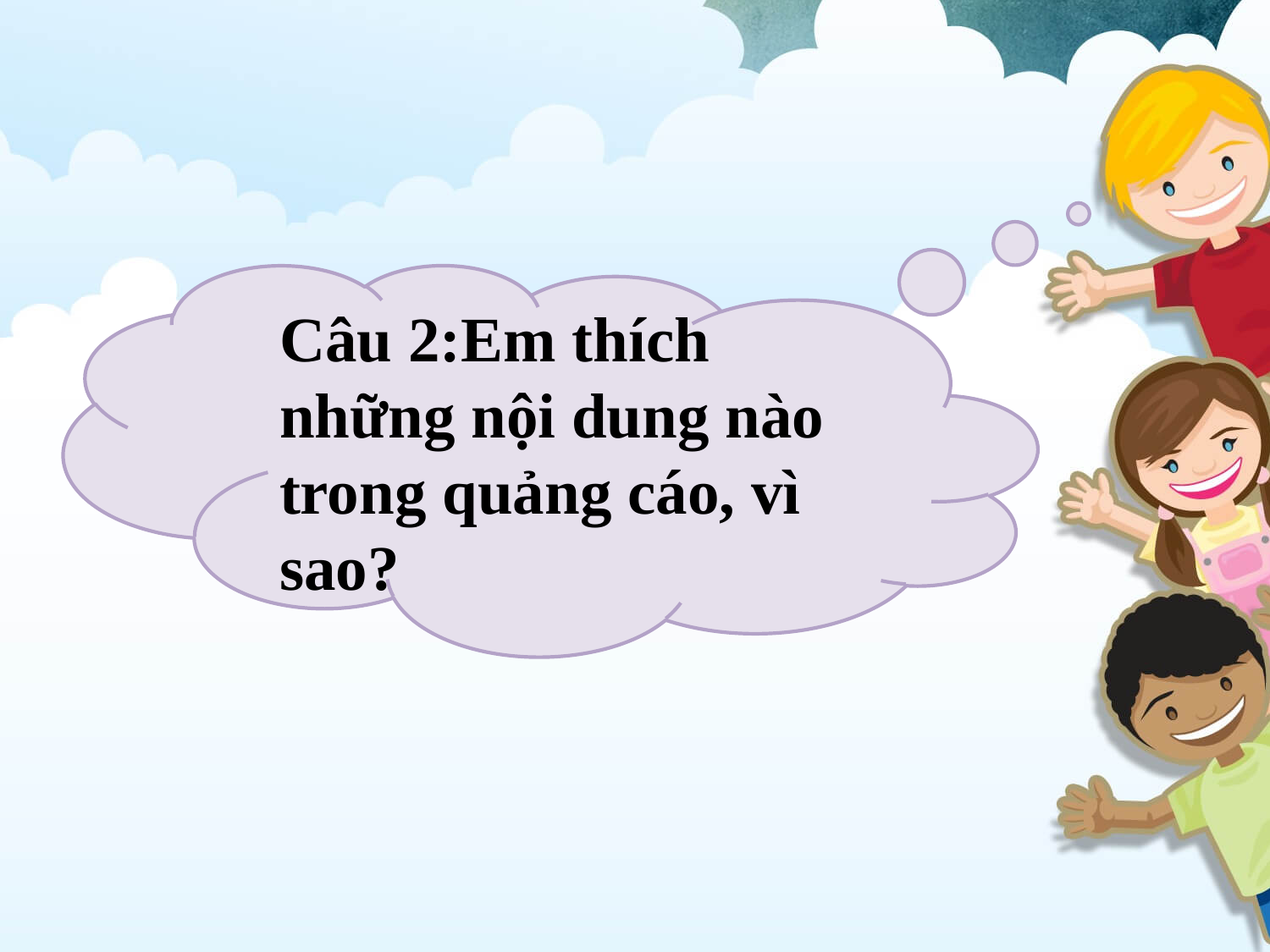

Câu 2:Em thích những nội dung nào trong quảng cáo, vì sao?